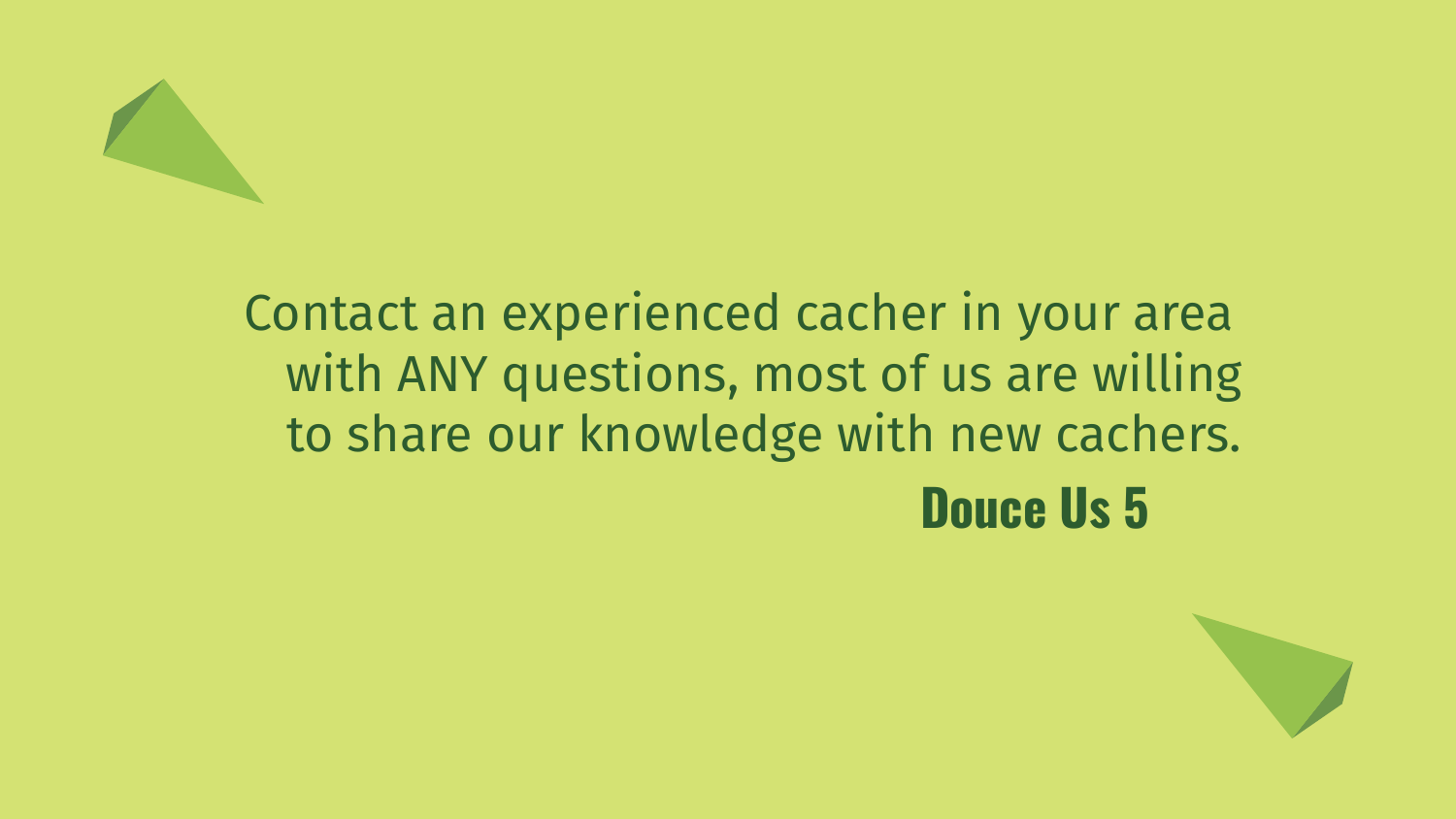

Contact an experienced cacher in your area with ANY questions, most of us are willing to share our knowledge with new cachers.
# Douce Us 5